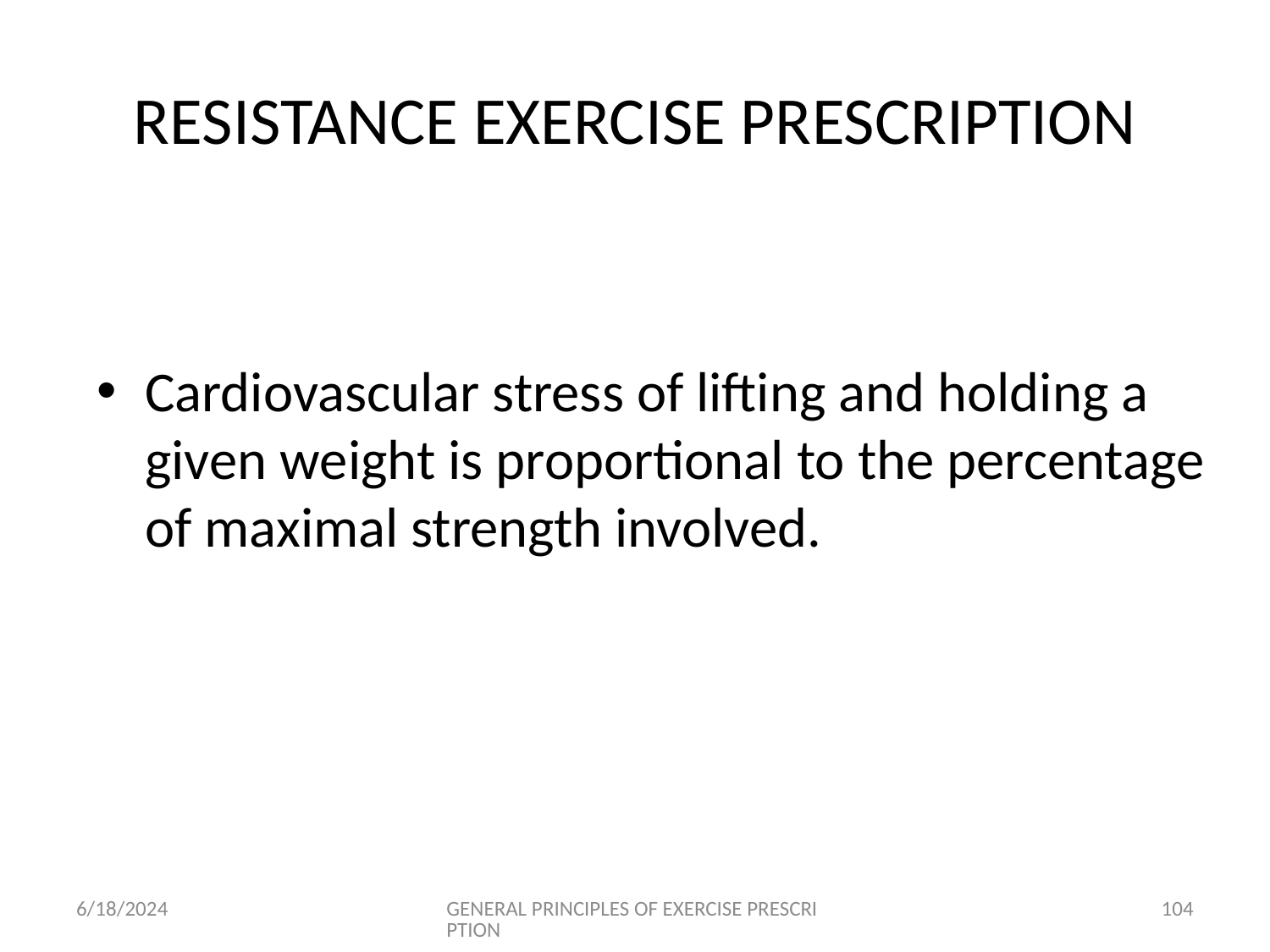

# RESISTANCE EXERCISE PRESCRIPTION
Cardiovascular stress of lifting and holding a given weight is proportional to the percentage of maximal strength involved.
6/18/2024
GENERAL PRINCIPLES OF EXERCISE PRESCRIPTION
104